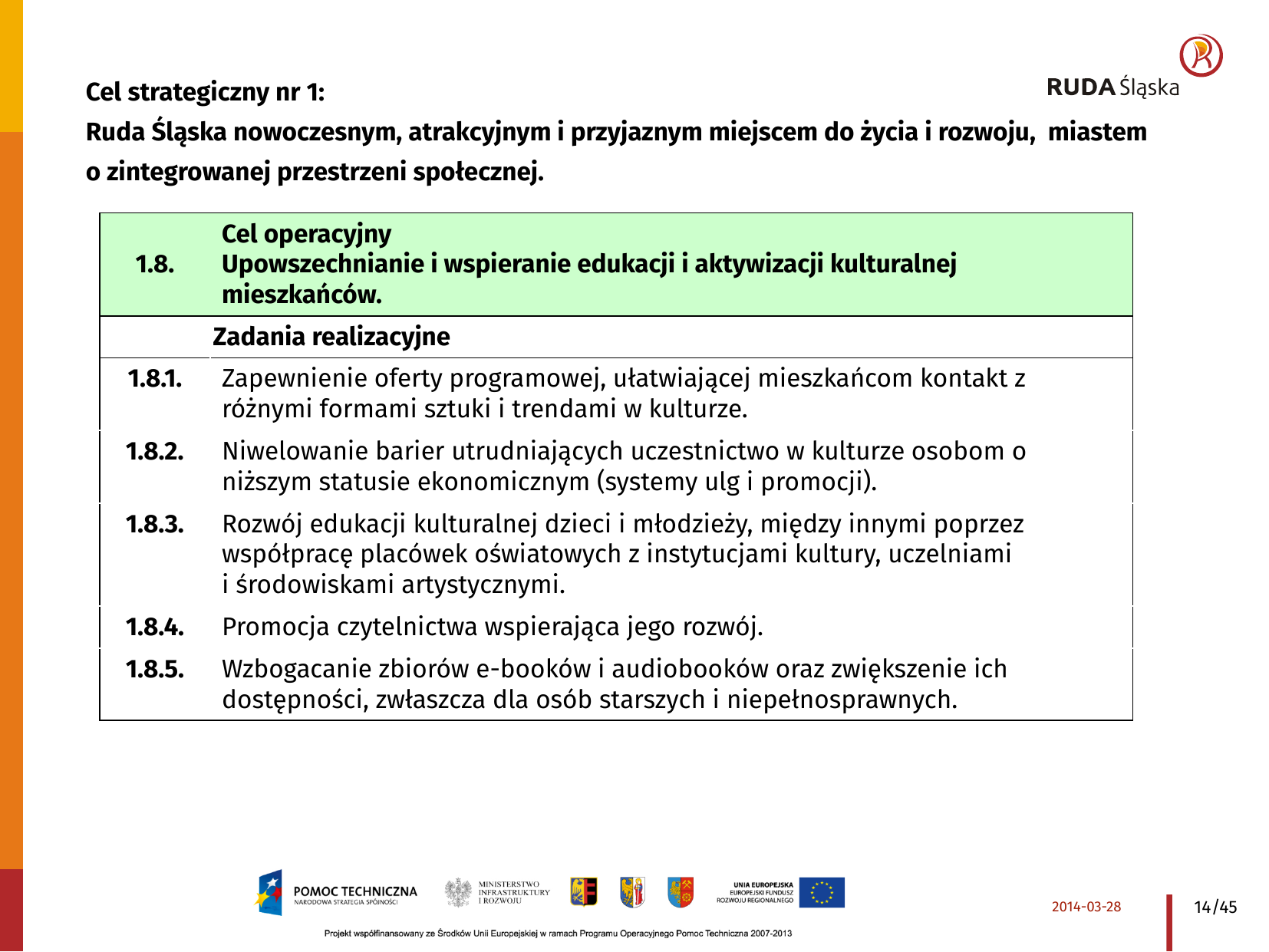

Cel strategiczny nr 1:
Ruda Śląska nowoczesnym, atrakcyjnym i przyjaznym miejscem do życia i rozwoju,  miastem
o zintegrowanej przestrzeni społecznej.
| 1.8. | Cel operacyjny Upowszechnianie i wspieranie edukacji i aktywizacji kulturalnej mieszkańców. |
| --- | --- |
| Zadania realizacyjne |  |
| 1.8.1. | Zapewnienie oferty programowej, ułatwiającej mieszkańcom kontakt z różnymi formami sztuki i trendami w kulturze. |
| 1.8.2. | Niwelowanie barier utrudniających uczestnictwo w kulturze osobom o niższym statusie ekonomicznym (systemy ulg i promocji). |
| 1.8.3. | Rozwój edukacji kulturalnej dzieci i młodzieży, między innymi poprzez współpracę placówek oświatowych z instytucjami kultury, uczelniami i środowiskami artystycznymi. |
| 1.8.4. | Promocja czytelnictwa wspierająca jego rozwój. |
| 1.8.5. | Wzbogacanie zbiorów e-booków i audiobooków oraz zwiększenie ich dostępności, zwłaszcza dla osób starszych i niepełnosprawnych. |
2014-03-28